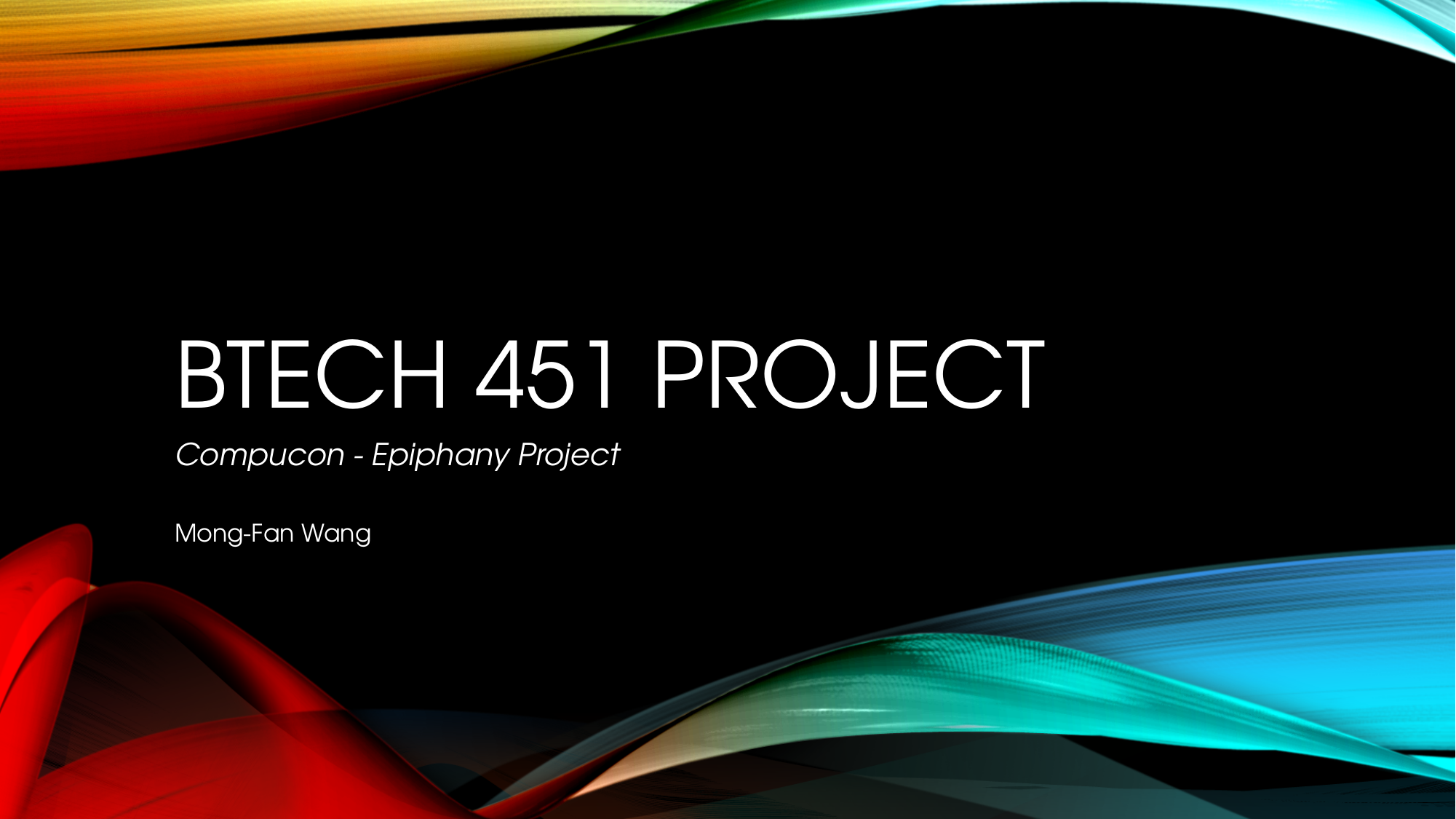

# BTECH 451 PROJECT
Compucon - Epiphany Project
Mong-Fan Wang